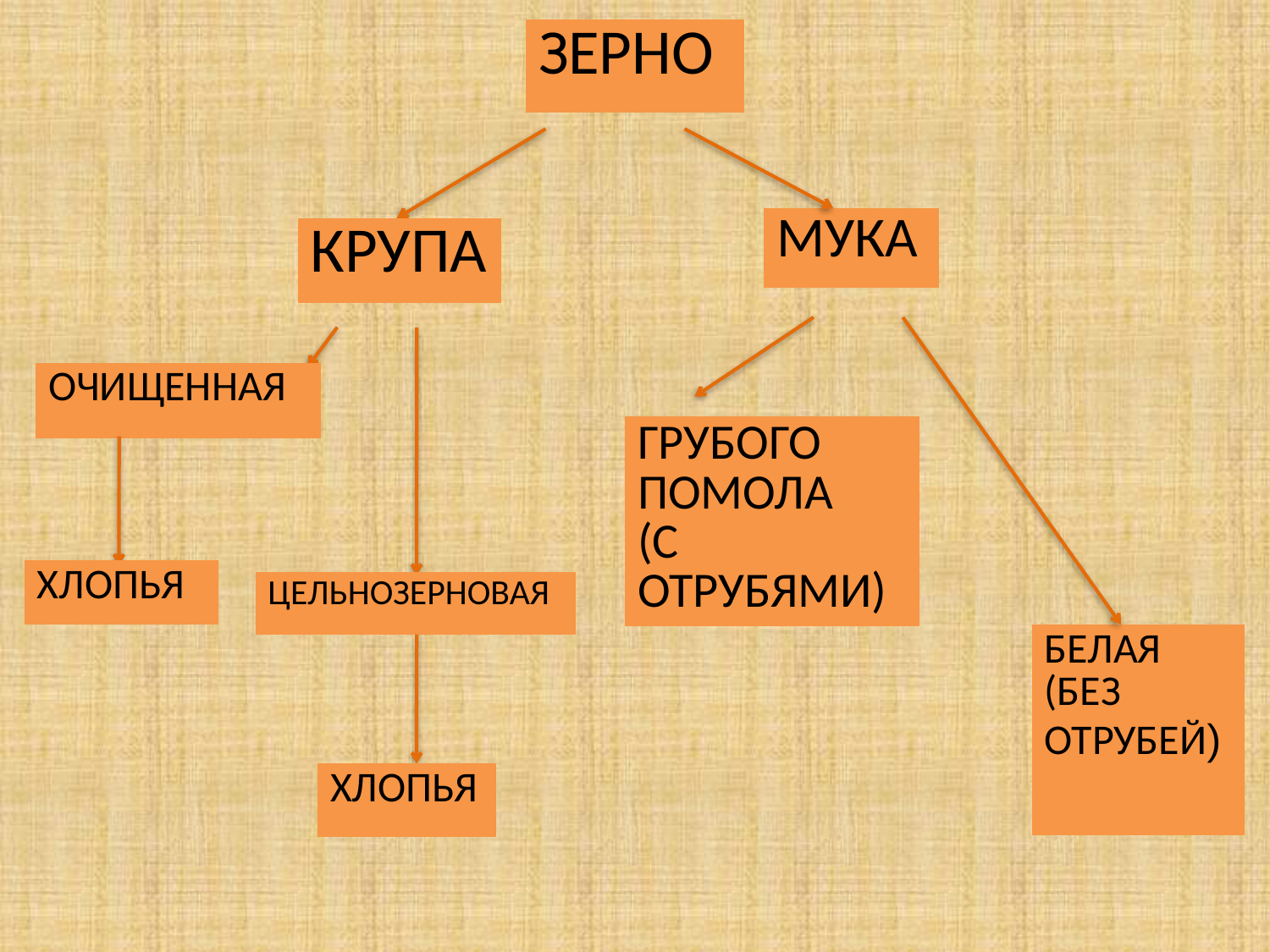

| ЗЕРНО |
| --- |
| МУКА |
| --- |
| КРУПА |
| --- |
| ОЧИЩЕННАЯ |
| --- |
| ГРУБОГО ПОМОЛА (С ОТРУБЯМИ) |
| --- |
| ХЛОПЬЯ |
| --- |
| ЦЕЛЬНОЗЕРНОВАЯ |
| --- |
| БЕЛАЯ (БЕЗ ОТРУБЕЙ) |
| --- |
| ХЛОПЬЯ |
| --- |